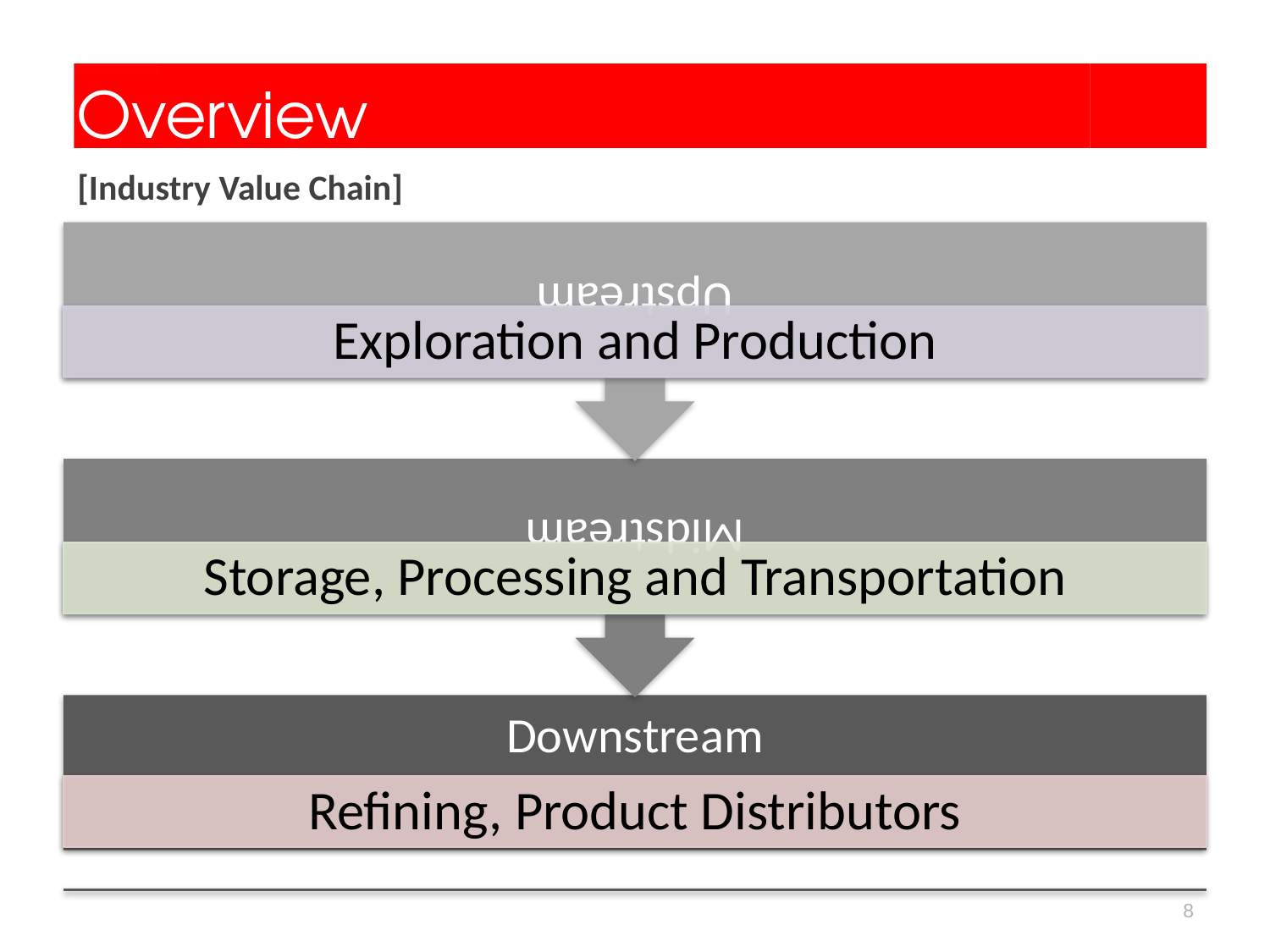

# Overview

[Industry Value Chain]
Downstream
Refining, Product Distributors
Midstream
Storage, Processing and Transportation
Upstream
Exploration and Production
8